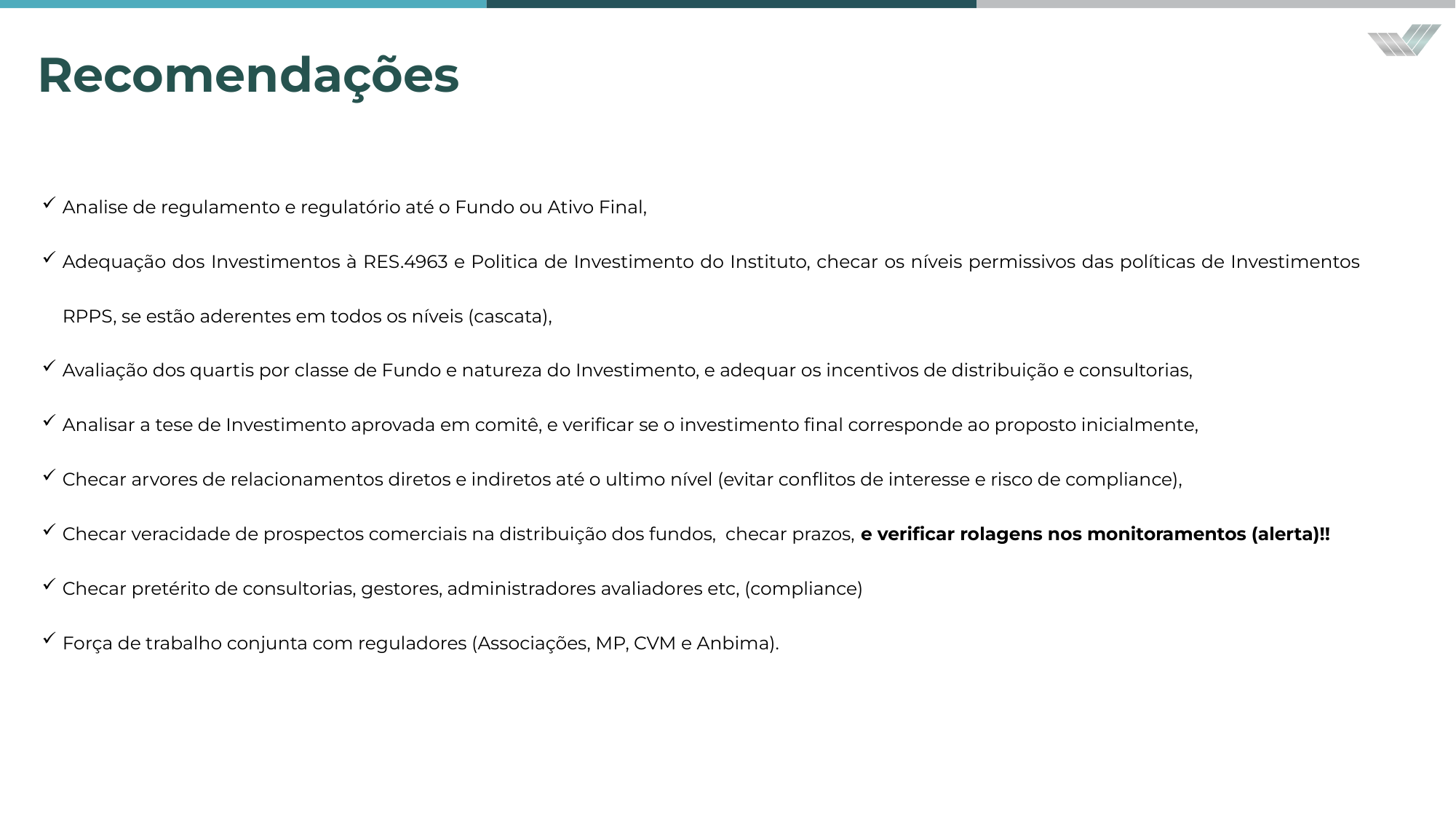

Recomendações
Analise de regulamento e regulatório até o Fundo ou Ativo Final,
Adequação dos Investimentos à RES.4963 e Politica de Investimento do Instituto, checar os níveis permissivos das políticas de Investimentos RPPS, se estão aderentes em todos os níveis (cascata),
Avaliação dos quartis por classe de Fundo e natureza do Investimento, e adequar os incentivos de distribuição e consultorias,
Analisar a tese de Investimento aprovada em comitê, e verificar se o investimento final corresponde ao proposto inicialmente,
Checar arvores de relacionamentos diretos e indiretos até o ultimo nível (evitar conflitos de interesse e risco de compliance),
Checar veracidade de prospectos comerciais na distribuição dos fundos,  checar prazos, e verificar rolagens nos monitoramentos (alerta)!!
Checar pretérito de consultorias, gestores, administradores avaliadores etc, (compliance)
Força de trabalho conjunta com reguladores (Associações, MP, CVM e Anbima).